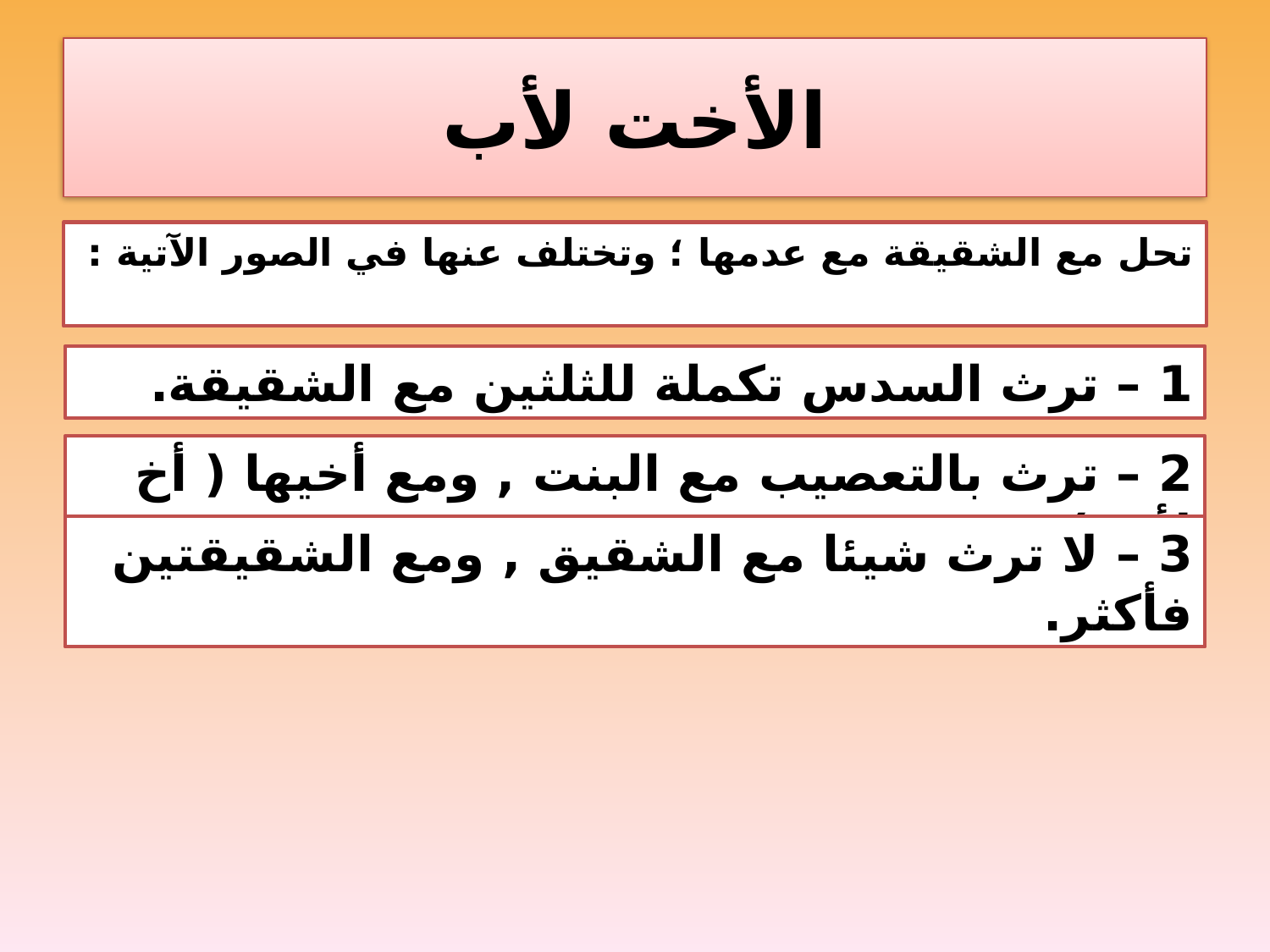

# الأخت لأب
تحل مع الشقيقة مع عدمها ؛ وتختلف عنها في الصور الآتية :
1 – ترث السدس تكملة للثلثين مع الشقيقة.
2 – ترث بالتعصيب مع البنت , ومع أخيها ( أخ لأب )
3 – لا ترث شيئا مع الشقيق , ومع الشقيقتين فأكثر.